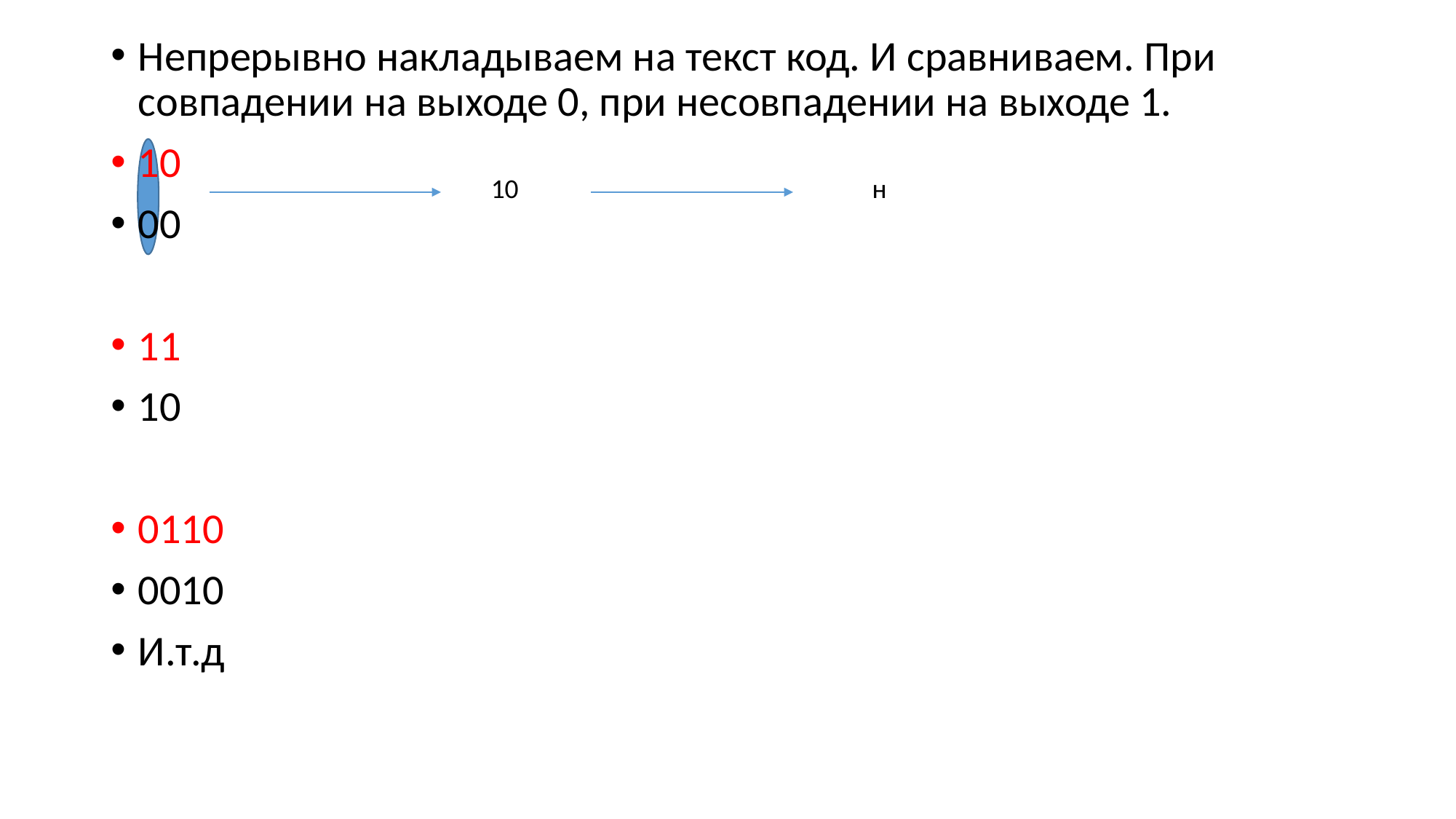

Непрерывно накладываем на текст код. И сравниваем. При совпадении на выходе 0, при несовпадении на выходе 1.
10
00

11
10

0110
0010
И.т.д

10
н